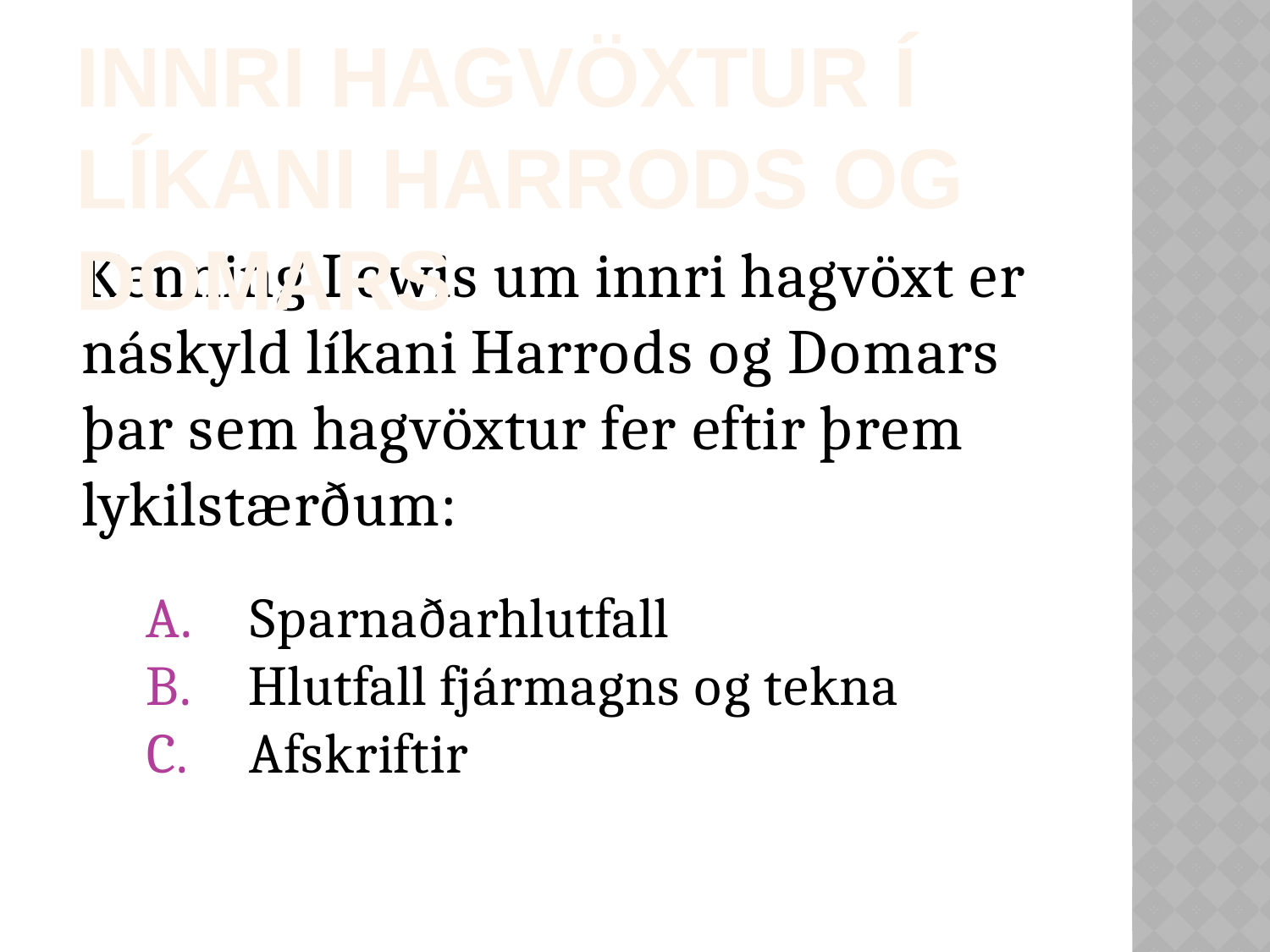

Innri hagvöxtur í líkani harrods og domars
Kenning Lewis um innri hagvöxt er náskyld líkani Harrods og Domars þar sem hagvöxtur fer eftir þrem lykilstærðum:

Sparnaðarhlutfall
Hlutfall fjármagns og tekna
Afskriftir